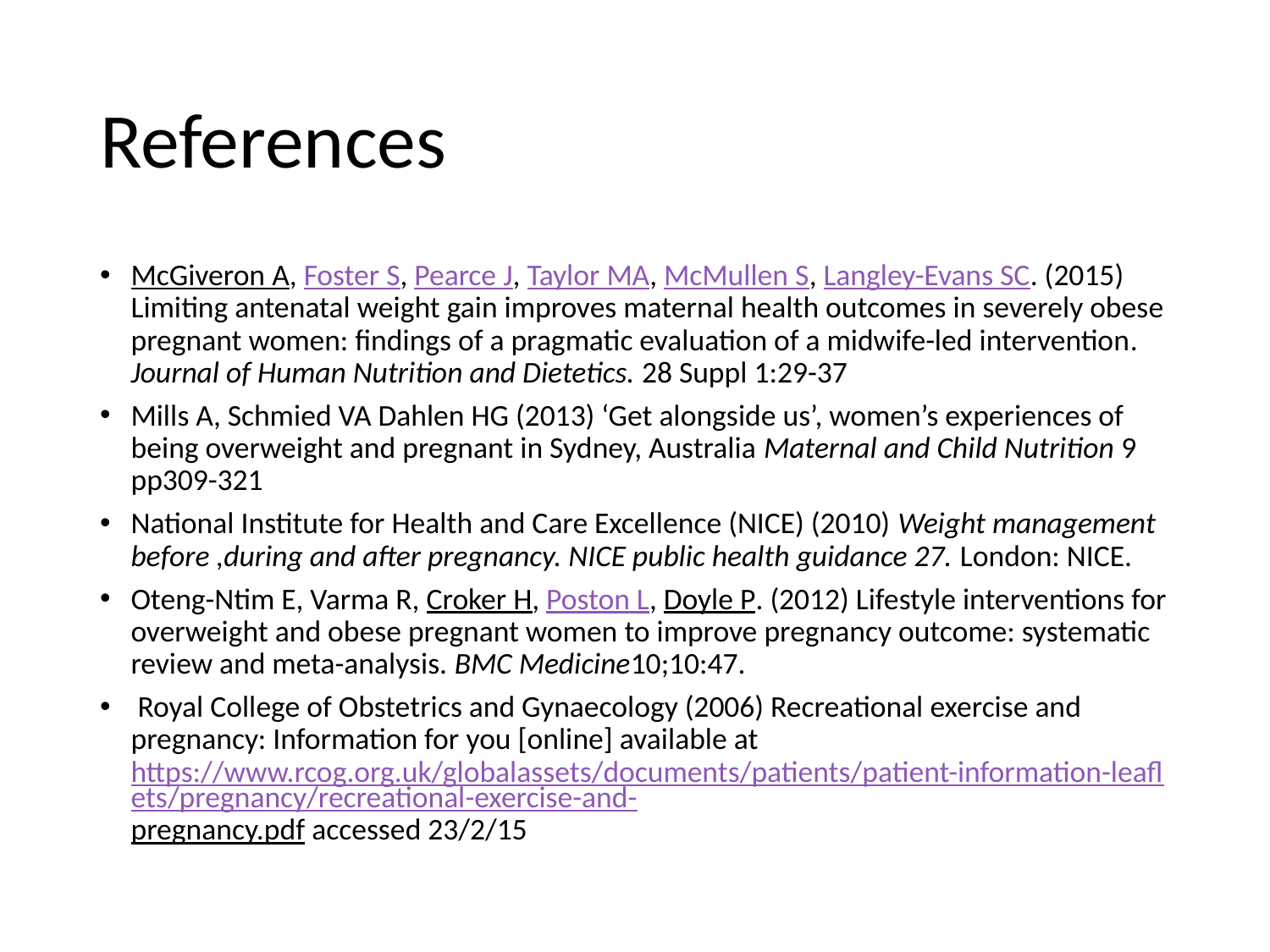

# References
McGiveron A, Foster S, Pearce J, Taylor MA, McMullen S, Langley-Evans SC. (2015) Limiting antenatal weight gain improves maternal health outcomes in severely obese pregnant women: findings of a pragmatic evaluation of a midwife-led intervention. Journal of Human Nutrition and Dietetics. 28 Suppl 1:29-37
Mills A, Schmied VA Dahlen HG (2013) ‘Get alongside us’, women’s experiences of being overweight and pregnant in Sydney, Australia Maternal and Child Nutrition 9 pp309-321
National Institute for Health and Care Excellence (NICE) (2010) Weight management before ,during and after pregnancy. NICE public health guidance 27. London: NICE.
Oteng-Ntim E, Varma R, Croker H, Poston L, Doyle P. (2012) Lifestyle interventions for overweight and obese pregnant women to improve pregnancy outcome: systematic review and meta-analysis. BMC Medicine10;10:47.
 Royal College of Obstetrics and Gynaecology (2006) Recreational exercise and pregnancy: Information for you [online] available at https://www.rcog.org.uk/globalassets/documents/patients/patient-information-leaflets/pregnancy/recreational-exercise-and-pregnancy.pdf accessed 23/2/15